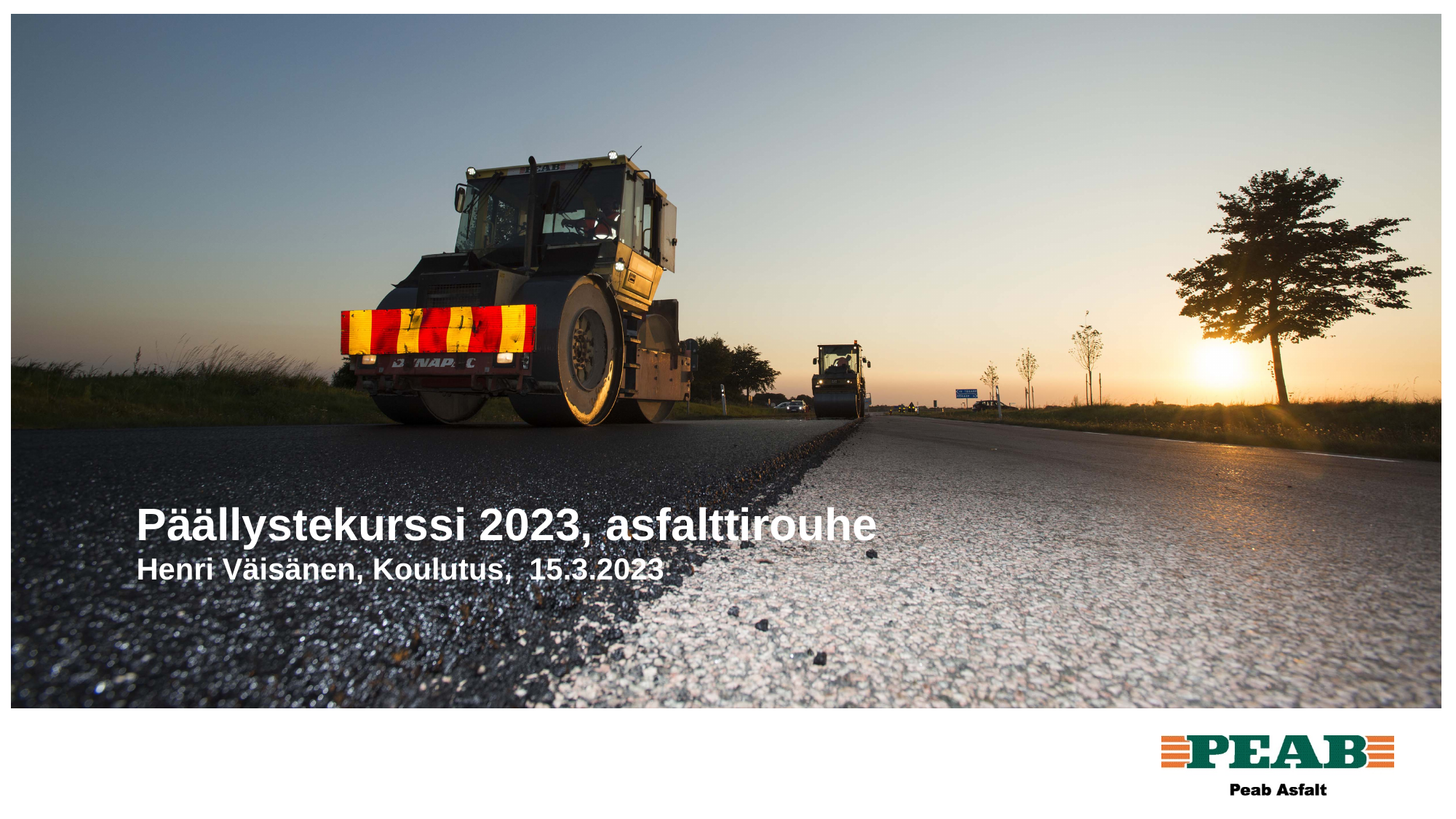

# Päällystekurssi 2023, asfalttirouhe Henri Väisänen, Koulutus,  15.3.2023